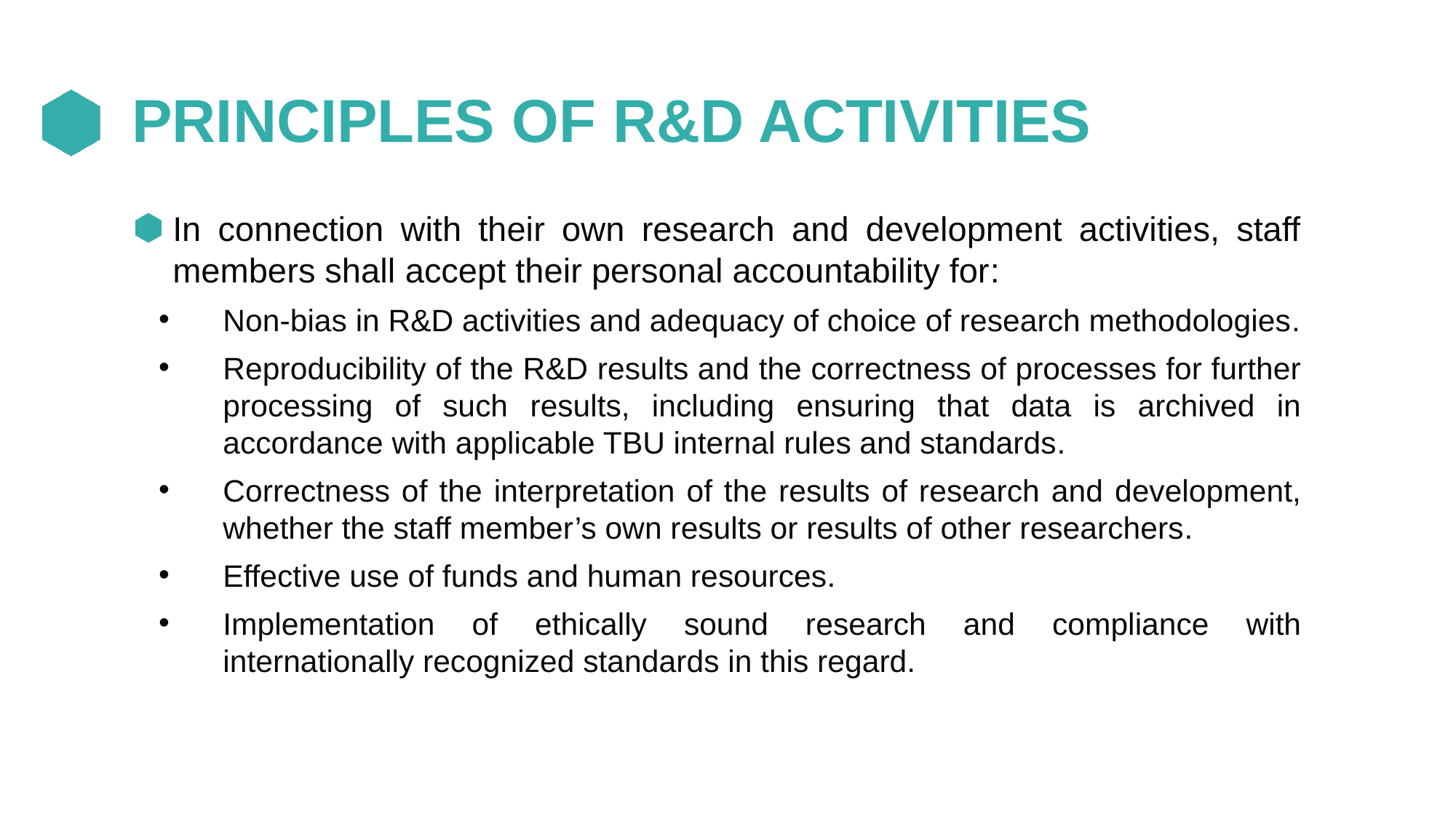

# PRINCIPLES OF R&D ACTIVITIES
In connection with their own research and development activities, staff members shall accept their personal accountability for:
Non-bias in R&D activities and adequacy of choice of research methodologies.
Reproducibility of the R&D results and the correctness of processes for further processing of such results, including ensuring that data is archived in accordance with applicable TBU internal rules and standards.
Correctness of the interpretation of the results of research and development, whether the staff member’s own results or results of other researchers.
Effective use of funds and human resources.
Implementation of ethically sound research and compliance with internationally recognized standards in this regard.